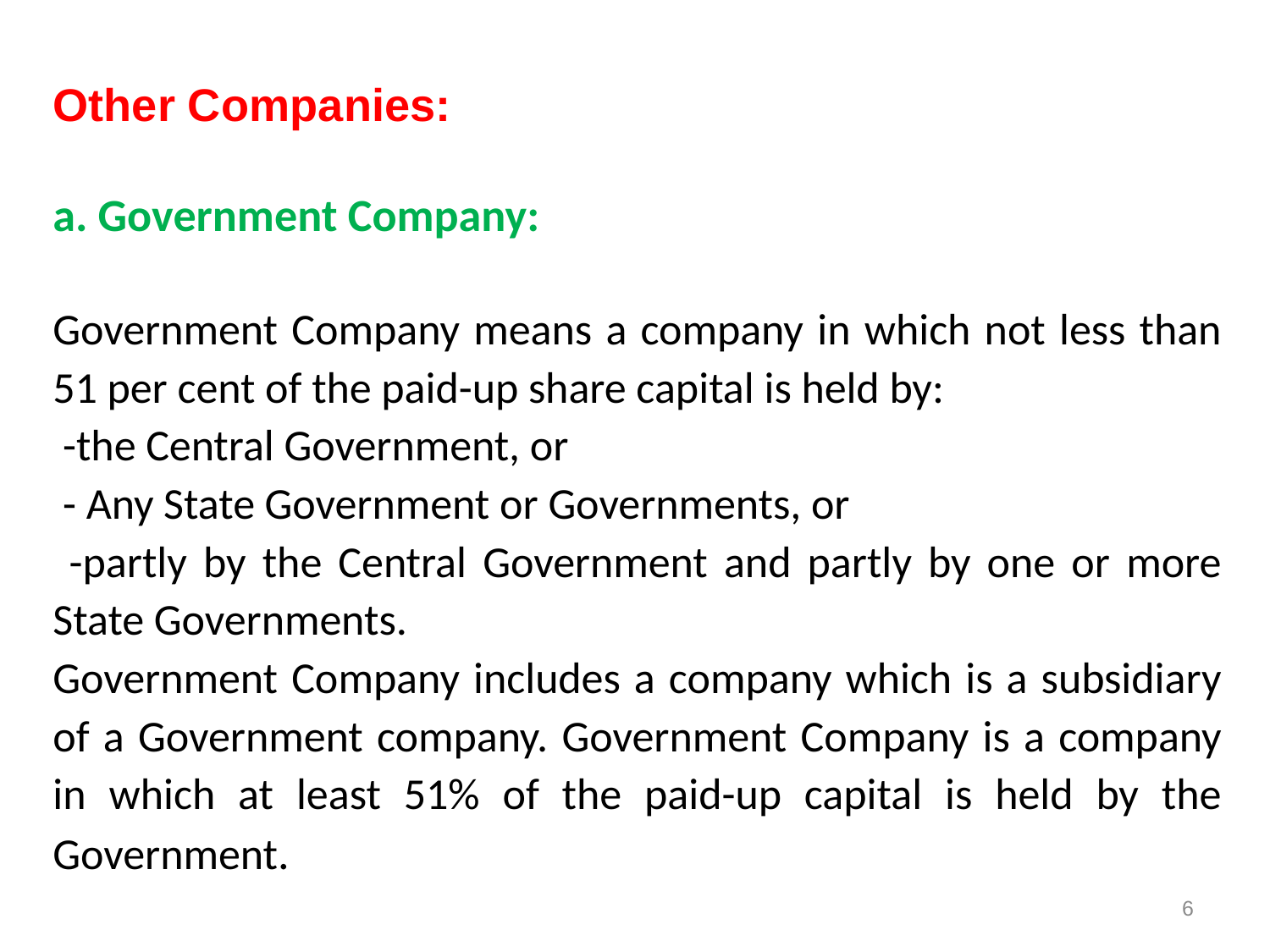

Other Companies:

a. Government Company:

Government Company means a company in which not less than 51 per cent of the paid-up share capital is held by:
 -the Central Government, or
 - Any State Government or Governments, or
 -partly by the Central Government and partly by one or more State Governments.
Government Company includes a company which is a subsidiary of a Government company. Government Company is a company in which at least 51% of the paid-up capital is held by the Government.
6